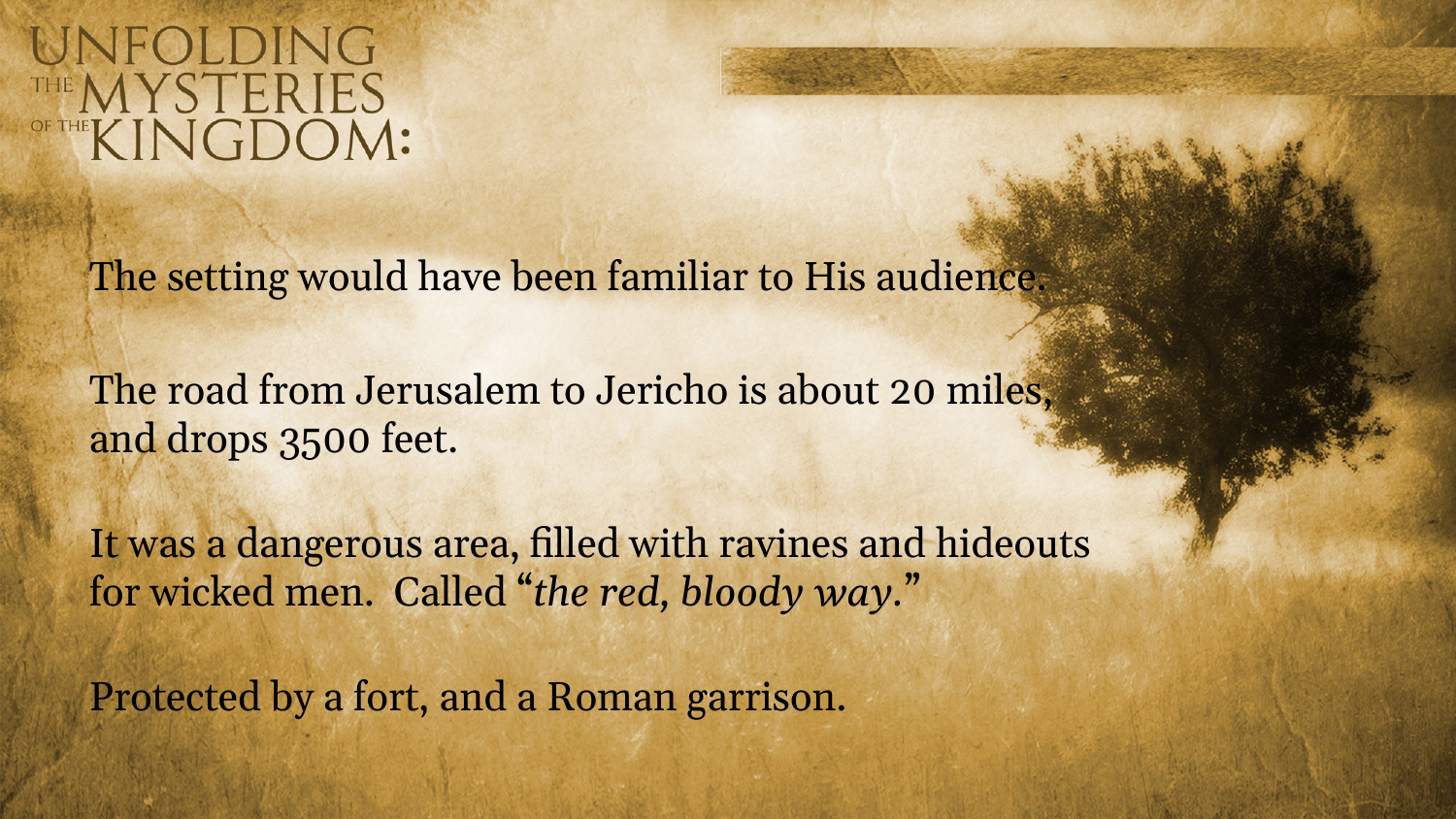

The setting would have been familiar to His audience.

The road from Jerusalem to Jericho is about 20 miles, and drops 3500 feet.
It was a dangerous area, filled with ravines and hideouts for wicked men.  Called “the red, bloody way.”
Protected by a fort, and a Roman garrison.